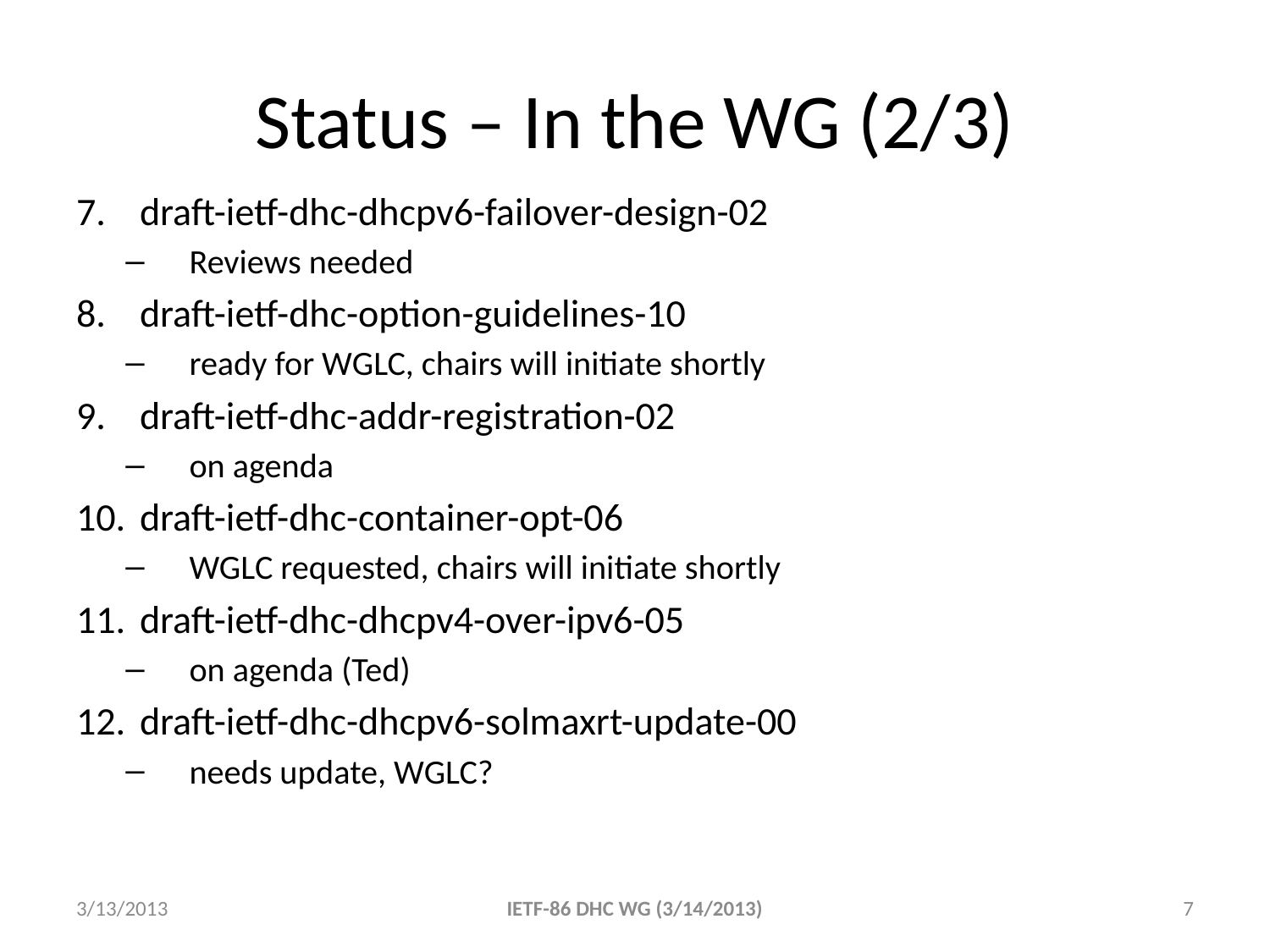

# Status – In the WG (2/3)
draft-ietf-dhc-dhcpv6-failover-design-02
Reviews needed
draft-ietf-dhc-option-guidelines-10
ready for WGLC, chairs will initiate shortly
draft-ietf-dhc-addr-registration-02
on agenda
draft-ietf-dhc-container-opt-06
WGLC requested, chairs will initiate shortly
draft-ietf-dhc-dhcpv4-over-ipv6-05
on agenda (Ted)
draft-ietf-dhc-dhcpv6-solmaxrt-update-00
needs update, WGLC?
3/13/2013
IETF-86 DHC WG (3/14/2013)
7